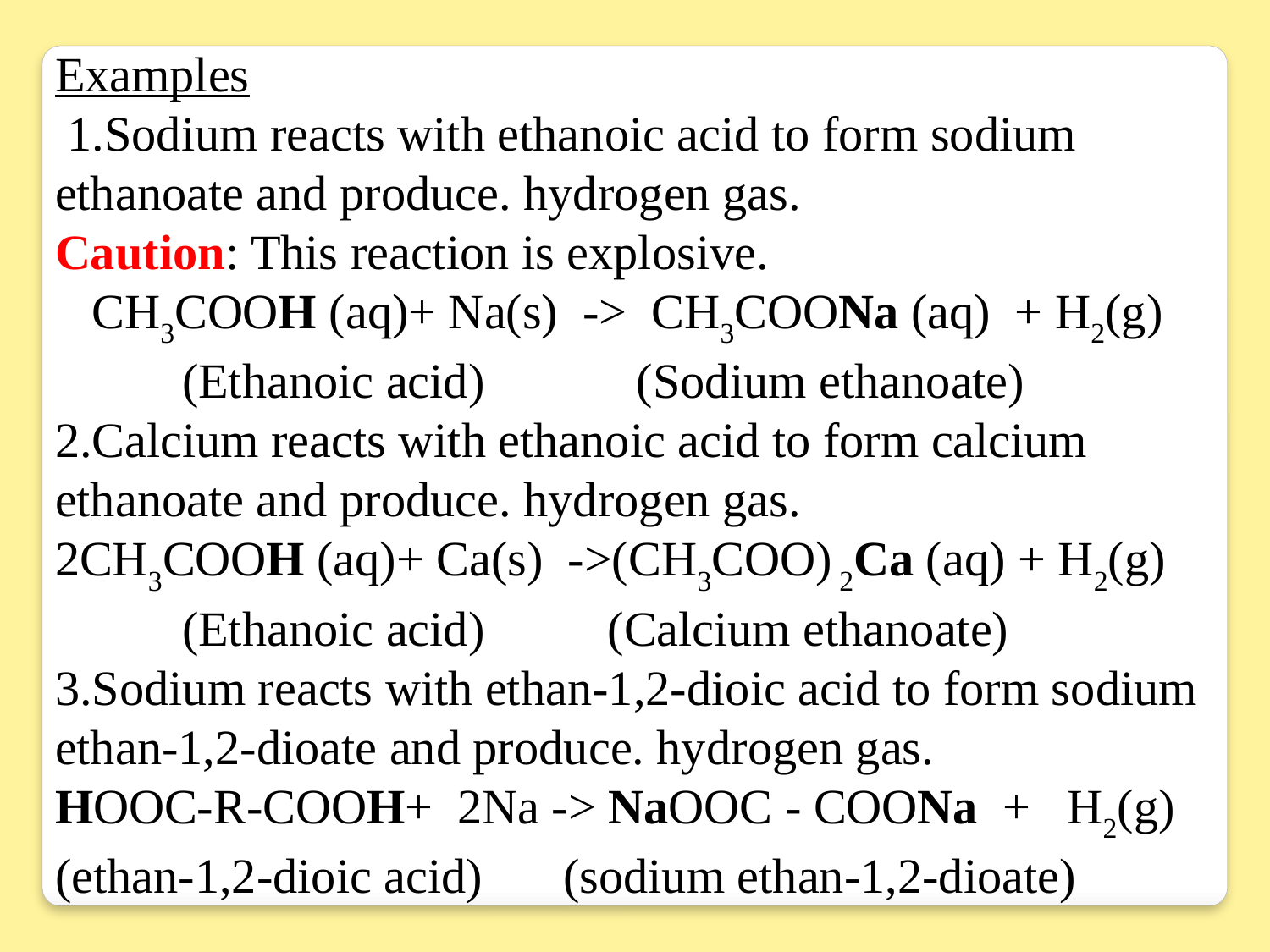

Examples
 1.Sodium reacts with ethanoic acid to form sodium ethanoate and produce. hydrogen gas.
Caution: This reaction is explosive.
   CH3COOH (aq)+ Na(s)  ->  CH3COONa (aq)  + H2(g)
	(Ethanoic acid)	      (Sodium ethanoate)
2.Calcium reacts with ethanoic acid to form calcium ethanoate and produce. hydrogen gas.
2CH3COOH (aq)+ Ca(s)  ->(CH3COO) 2Ca (aq) + H2(g)
	(Ethanoic acid)          (Calcium ethanoate)
3.Sodium reacts with ethan-1,2-dioic acid to form sodium ethan-1,2-dioate and produce. hydrogen gas.
HOOC-R-COOH+  2Na -> NaOOC - COONa  +   H2(g)
(ethan-1,2-dioic acid)  	(sodium ethan-1,2-dioate)